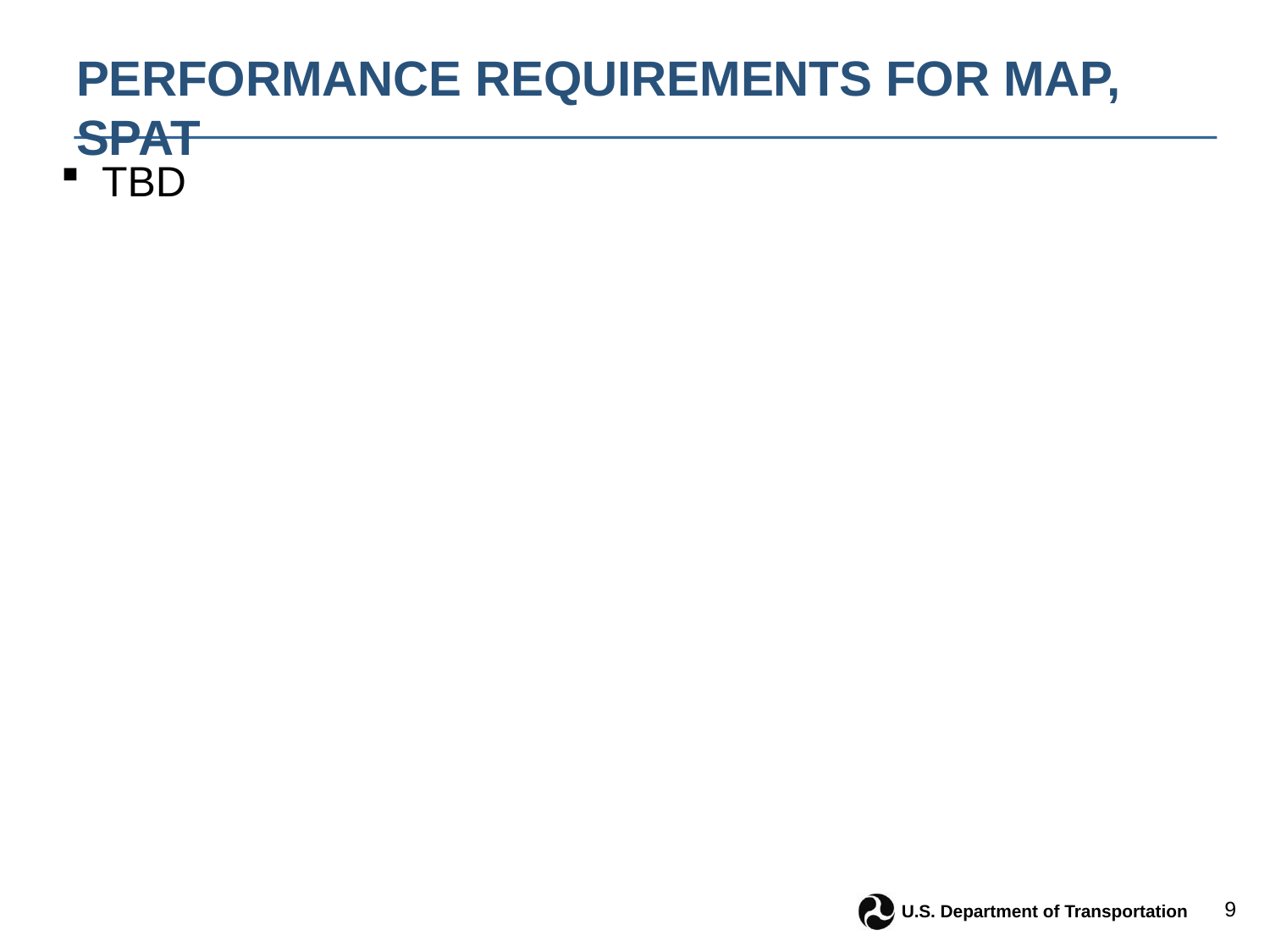

# Performance Requirements for MAP, SPaT
 TBD